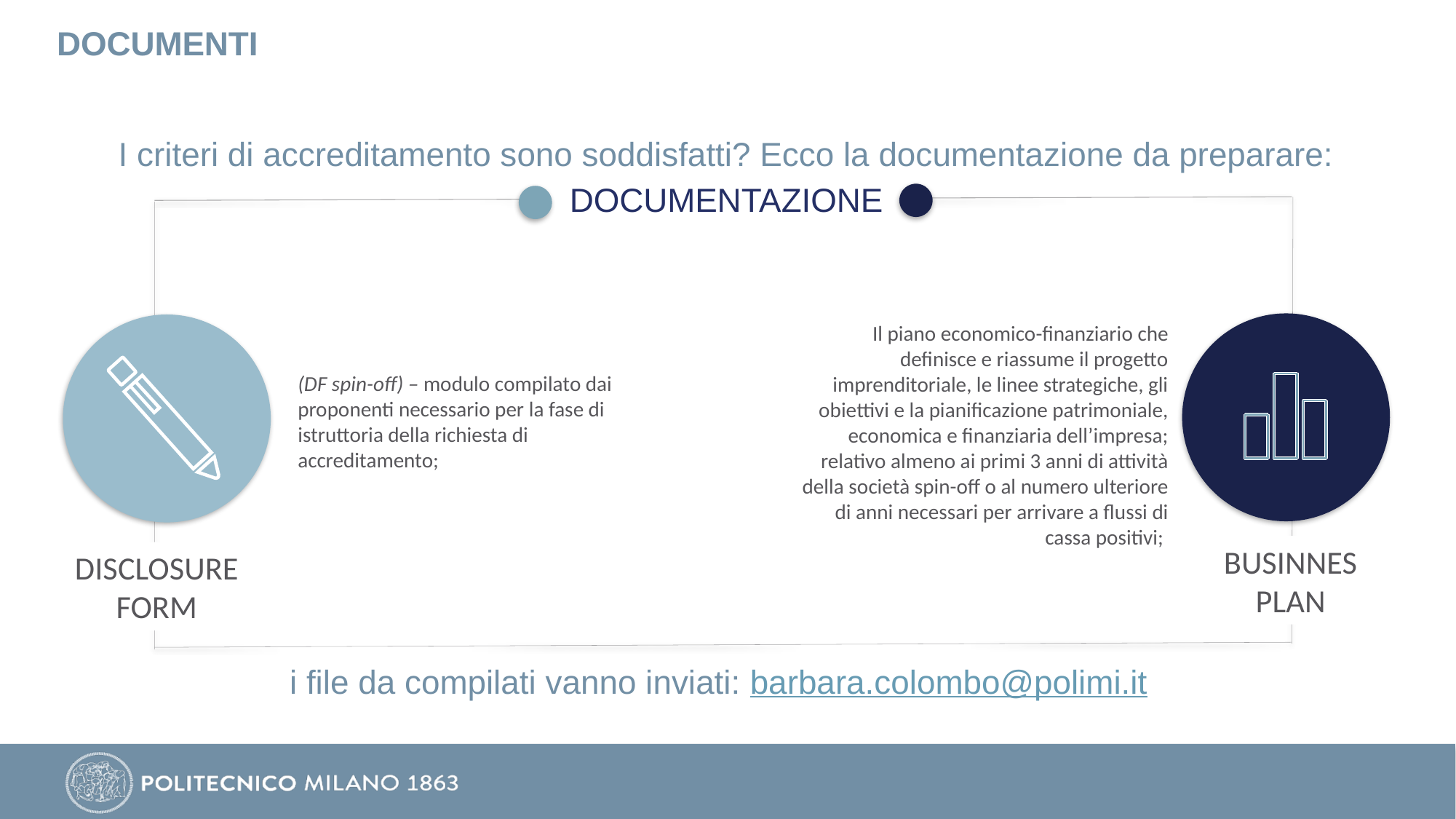

# DOCUMENTI
I criteri di accreditamento sono soddisfatti? Ecco la documentazione da preparare:
DOCUMENTAZIONE

 Il piano economico-finanziario che definisce e riassume il progetto imprenditoriale, le linee strategiche, gli obiettivi e la pianificazione patrimoniale, economica e finanziaria dell’impresa; relativo almeno ai primi 3 anni di attività della società spin-off o al numero ulteriore di anni necessari per arrivare a flussi di cassa positivi;

(DF spin-off) – modulo compilato dai proponenti necessario per la fase di istruttoria della richiesta di accreditamento;

BUSINNES
PLAN
DISCLOSURE
FORM
i file da compilati vanno inviati: barbara.colombo@polimi.it